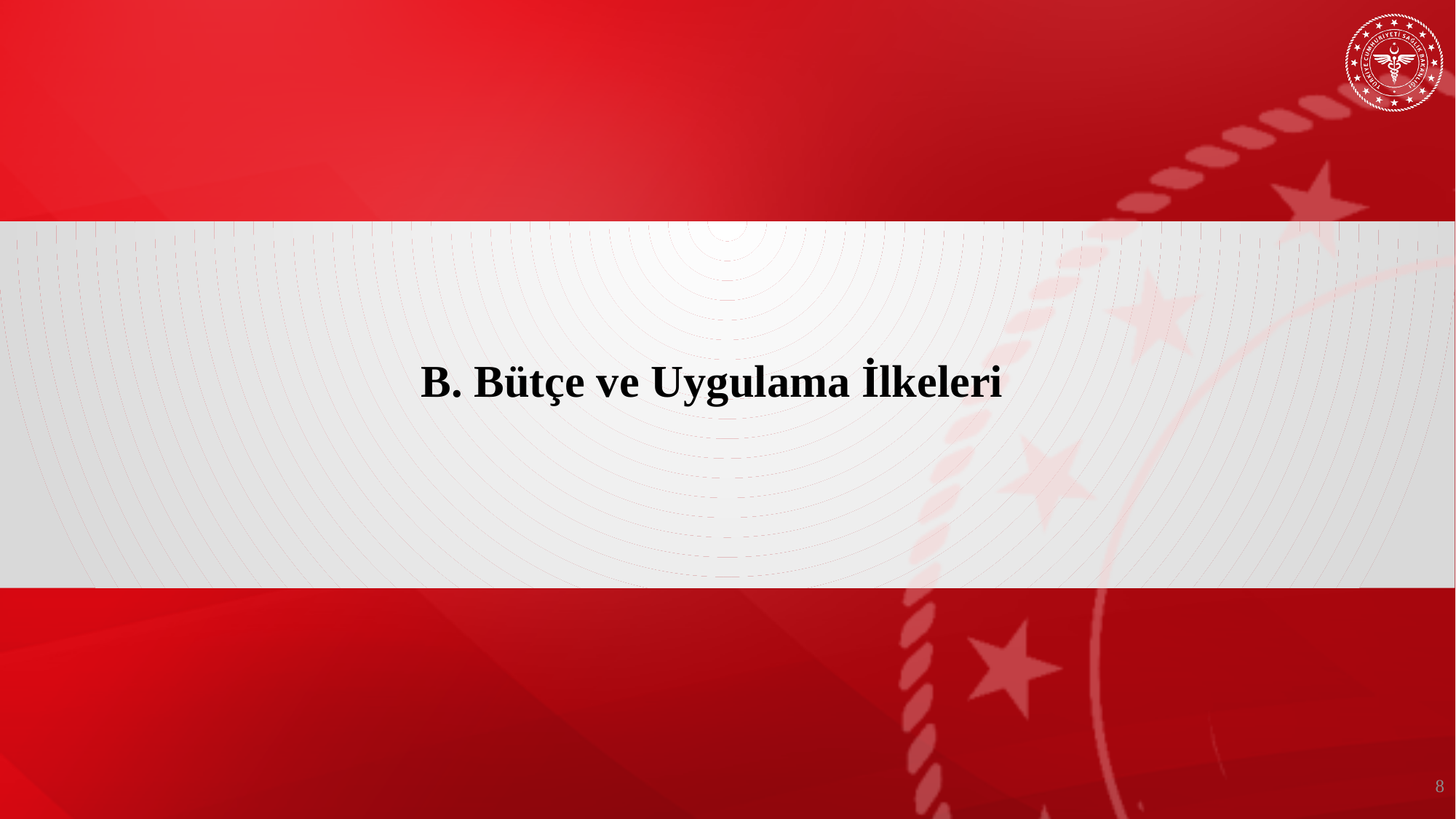

# B. Bütçe ve Uygulama İlkeleri
8